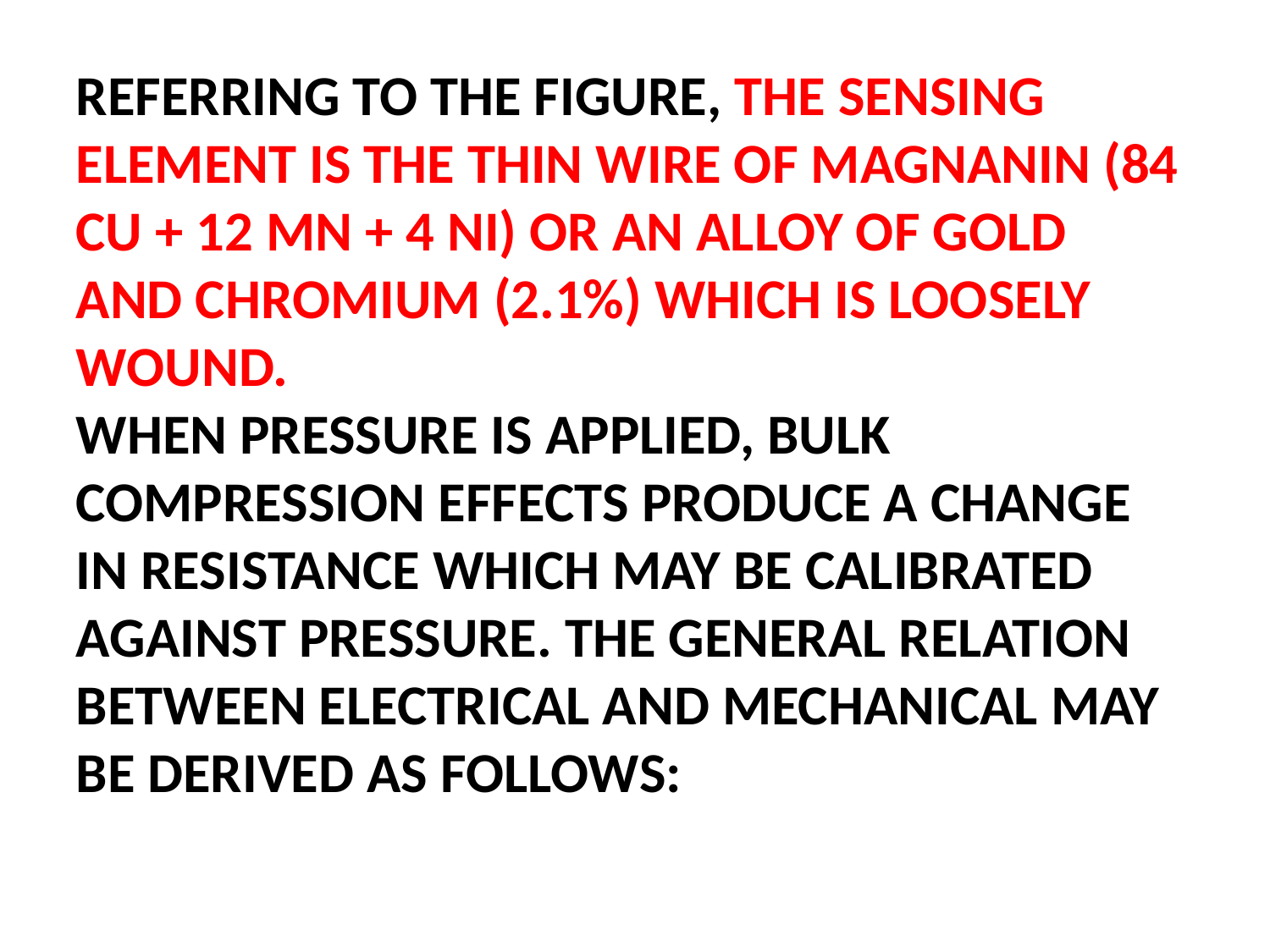

REFERRING TO THE FIGURE, THE SENSING ELEMENT IS THE THIN WIRE OF MAGNANIN (84 CU + 12 MN + 4 NI) OR AN ALLOY OF GOLD AND CHROMIUM (2.1%) WHICH IS LOOSELY WOUND.
WHEN PRESSURE IS APPLIED, BULK COMPRESSION EFFECTS PRODUCE A CHANGE IN RESISTANCE WHICH MAY BE CALIBRATED AGAINST PRESSURE. THE GENERAL RELATION BETWEEN ELECTRICAL AND MECHANICAL MAY BE DERIVED AS FOLLOWS: